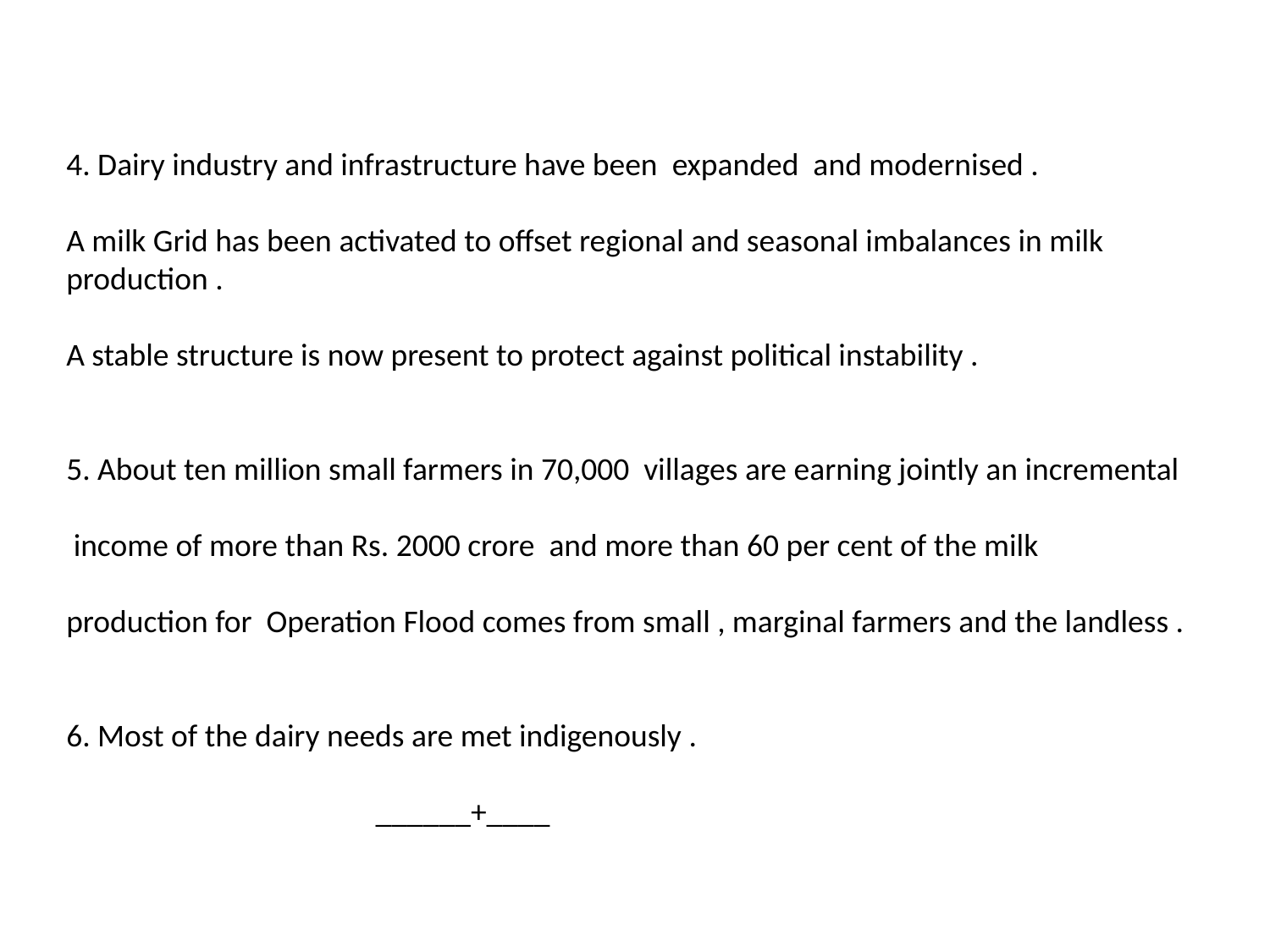

4. Dairy industry and infrastructure have been  expanded  and modernised .

A milk Grid has been activated to offset regional and seasonal imbalances in milk production .

A stable structure is now present to protect against political instability .

5. About ten million small farmers in 70,000  villages are earning jointly an incremental

 income of more than Rs. 2000 crore  and more than 60 per cent of the milk

production for  Operation Flood comes from small , marginal farmers and the landless .

6. Most of the dairy needs are met indigenously .

                                           ______+____